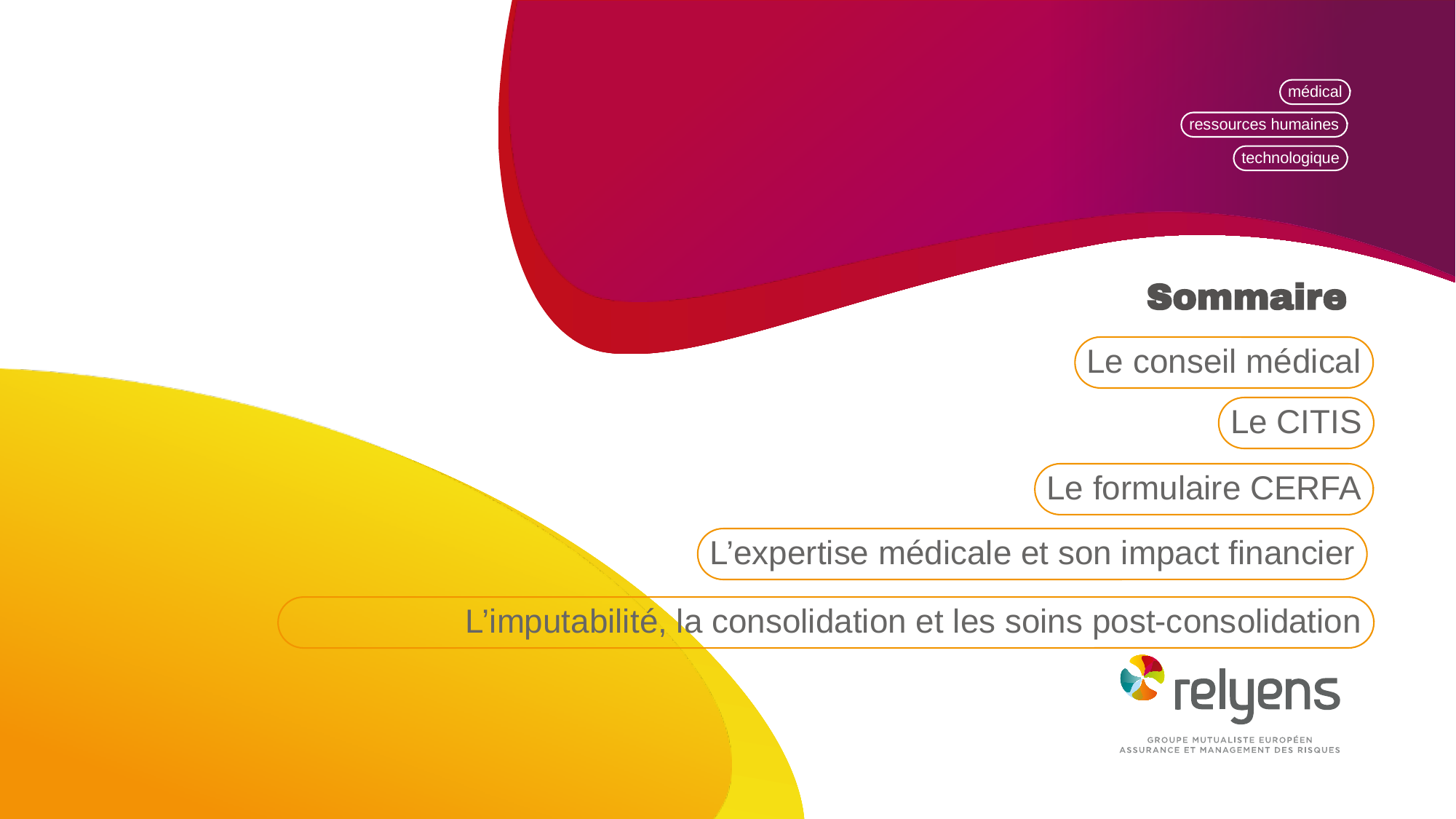

# Sommaire
Le conseil médical
Le CITIS
Le formulaire CERFA
L’expertise médicale et son impact financier
L’imputabilité, la consolidation et les soins post-consolidation